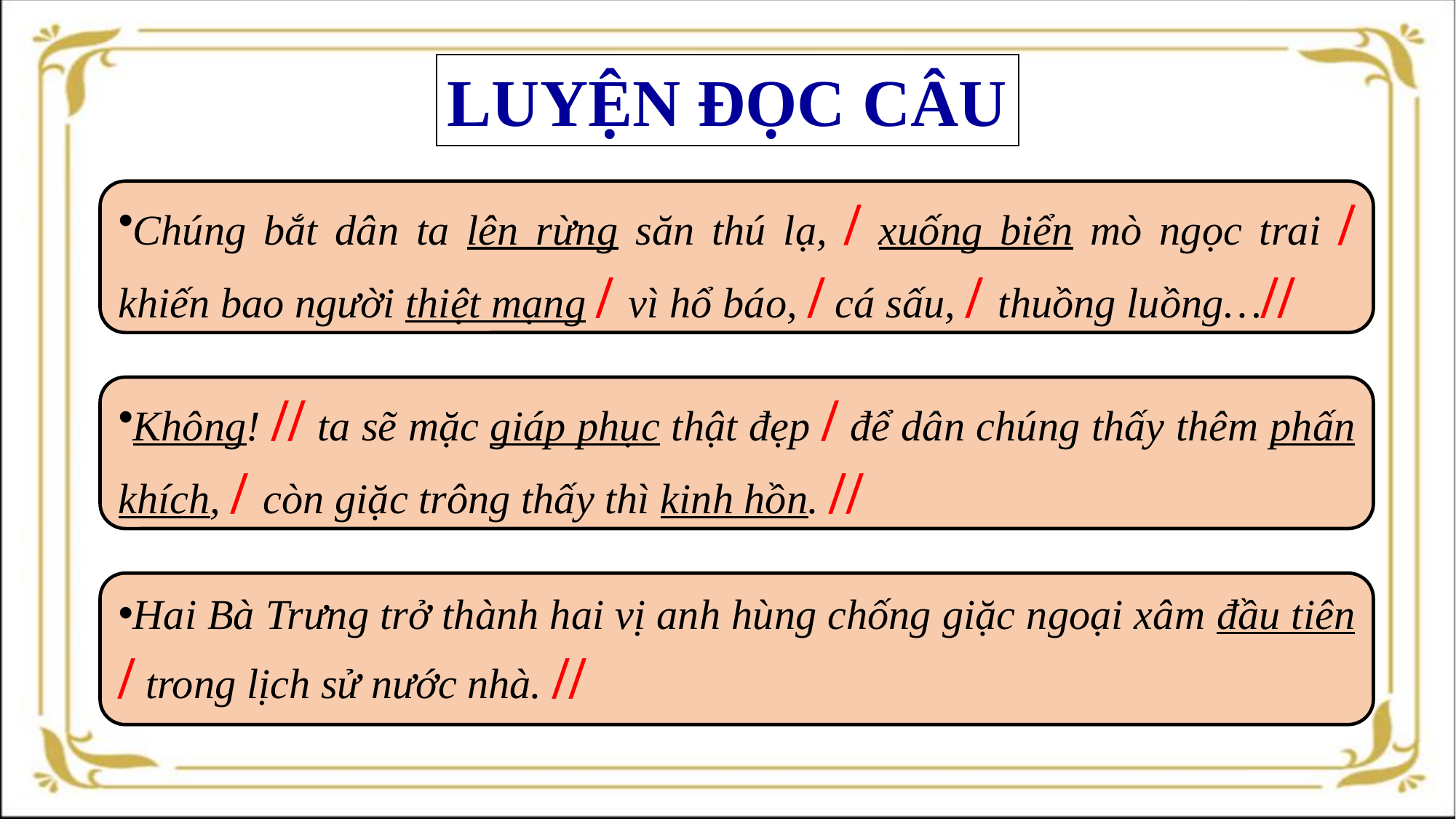

LUYỆN ĐỌC CÂU
Chúng bắt dân ta lên rừng săn thú lạ, / xuống biển mò ngọc trai / khiến bao người thiệt mạng / vì hổ báo, / cá sấu, / thuồng luồng…//

Không! // ta sẽ mặc giáp phục thật đẹp / để dân chúng thấy thêm phấn khích, / còn giặc trông thấy thì kinh hồn. //
Hai Bà Trưng trở thành hai vị anh hùng chống giặc ngoại xâm đầu tiên / trong lịch sử nước nhà. //